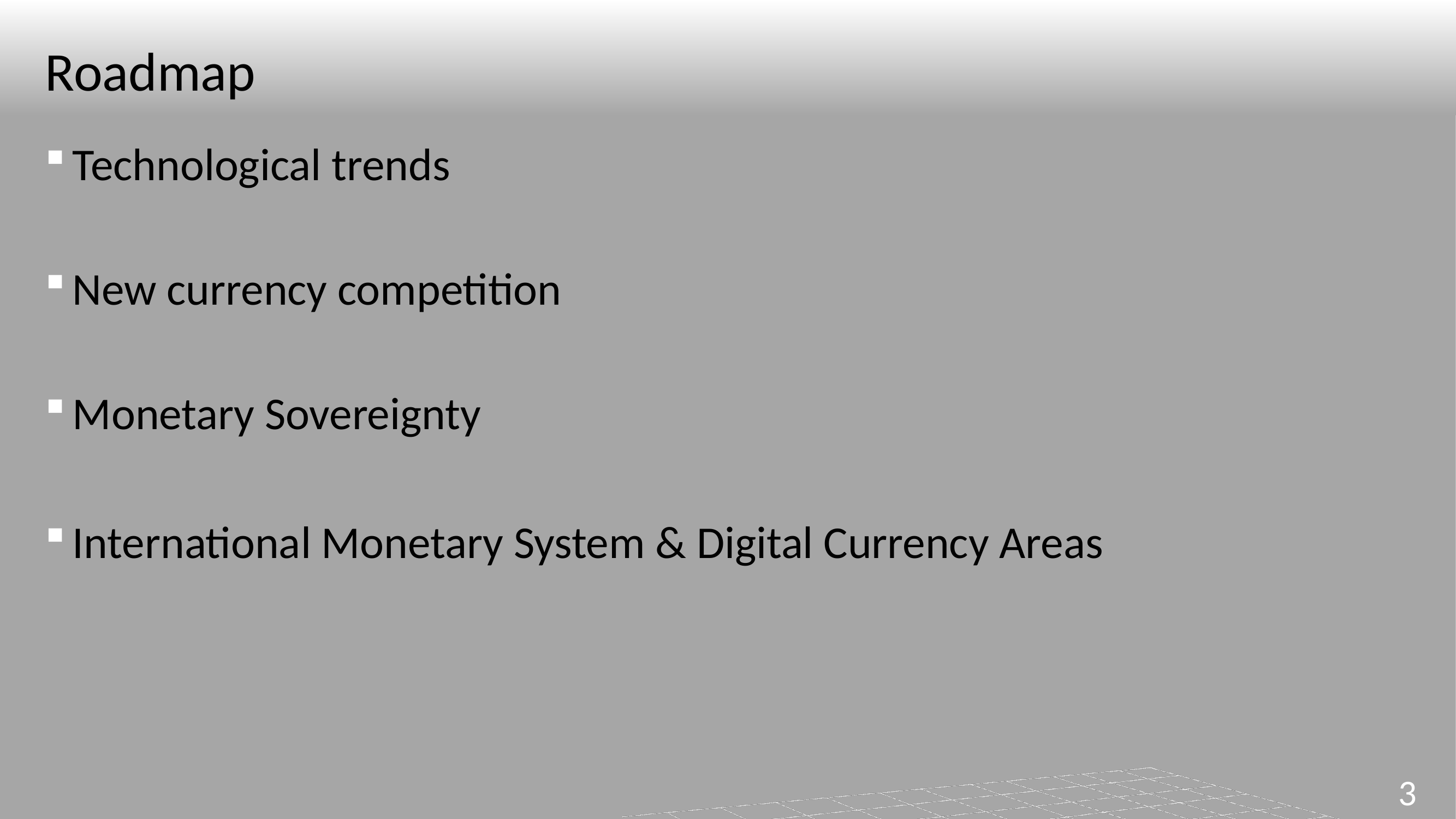

# Roadmap
Technological trends

New currency competition

Monetary Sovereignty

International Monetary System & Digital Currency Areas

3